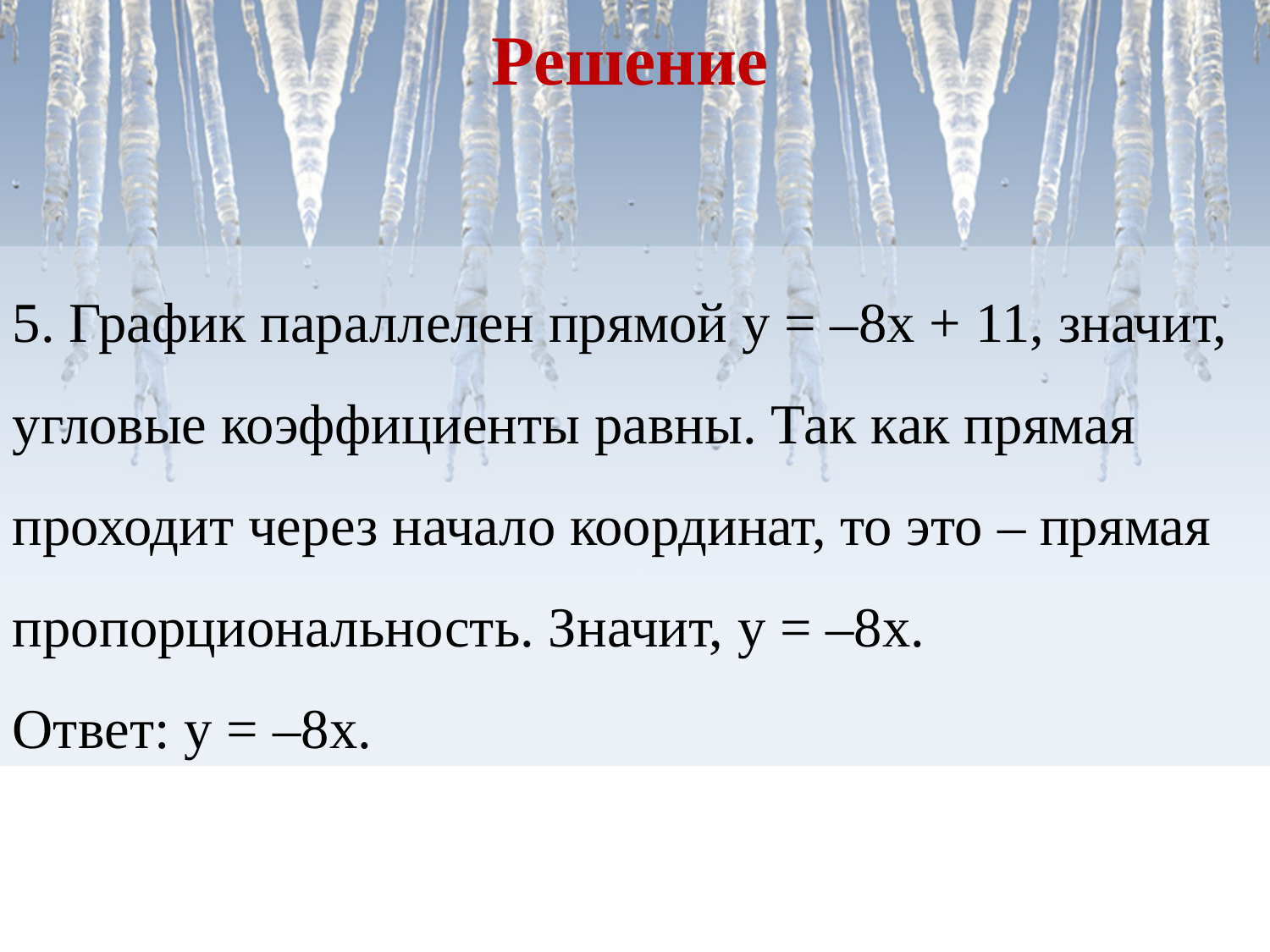

Решение
5. График параллелен прямой у = –8х + 11, значит, угловые коэффициенты равны. Так как прямая проходит через начало координат, то это – прямая пропорциональность. Значит, у = –8х.
Ответ: у = –8х.